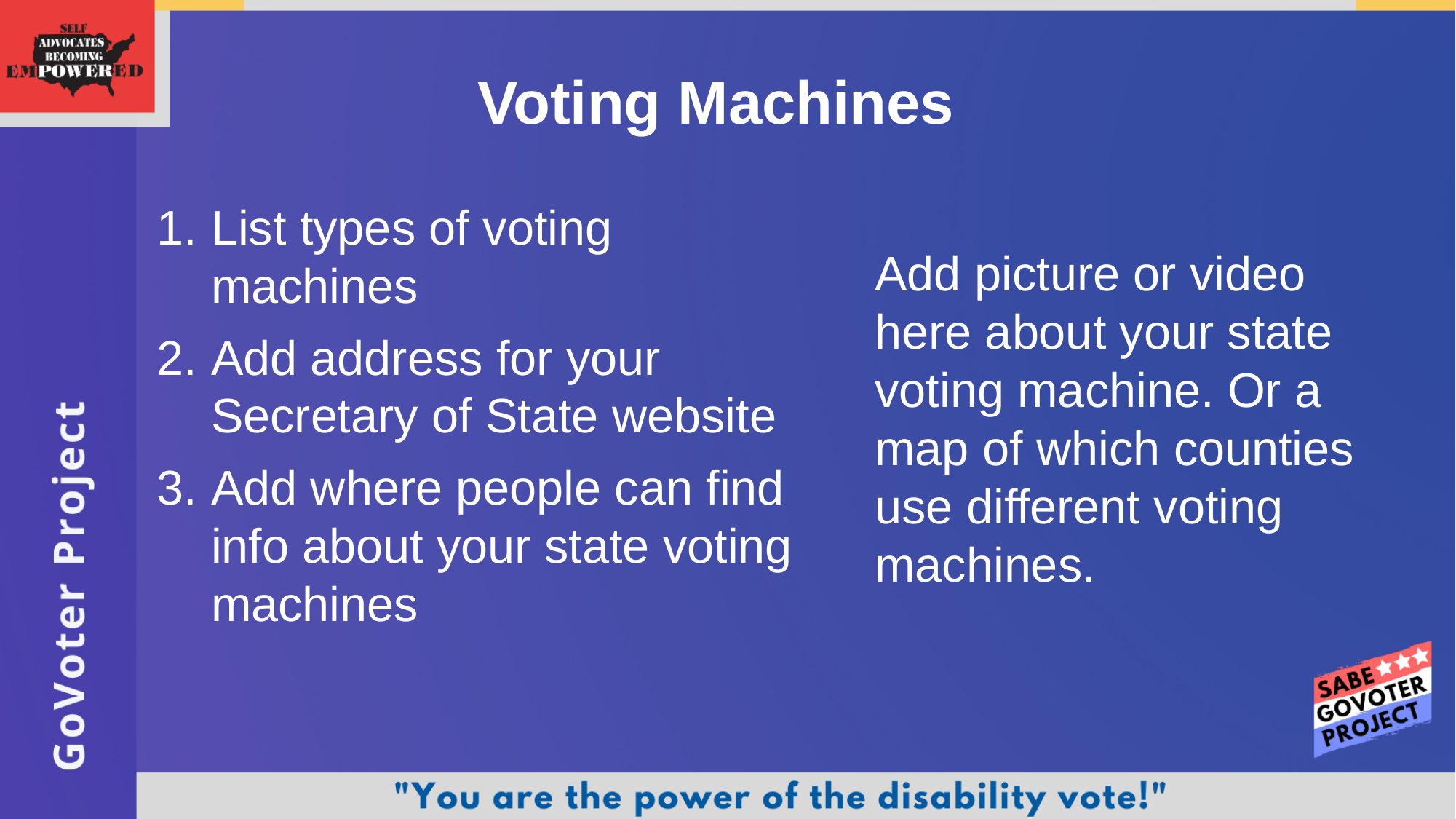

# Voting Machines
List types of voting machines
Add address for your Secretary of State website
Add where people can find info about your state voting machines
Add picture or video here about your state voting machine. Or a map of which counties use different voting machines.